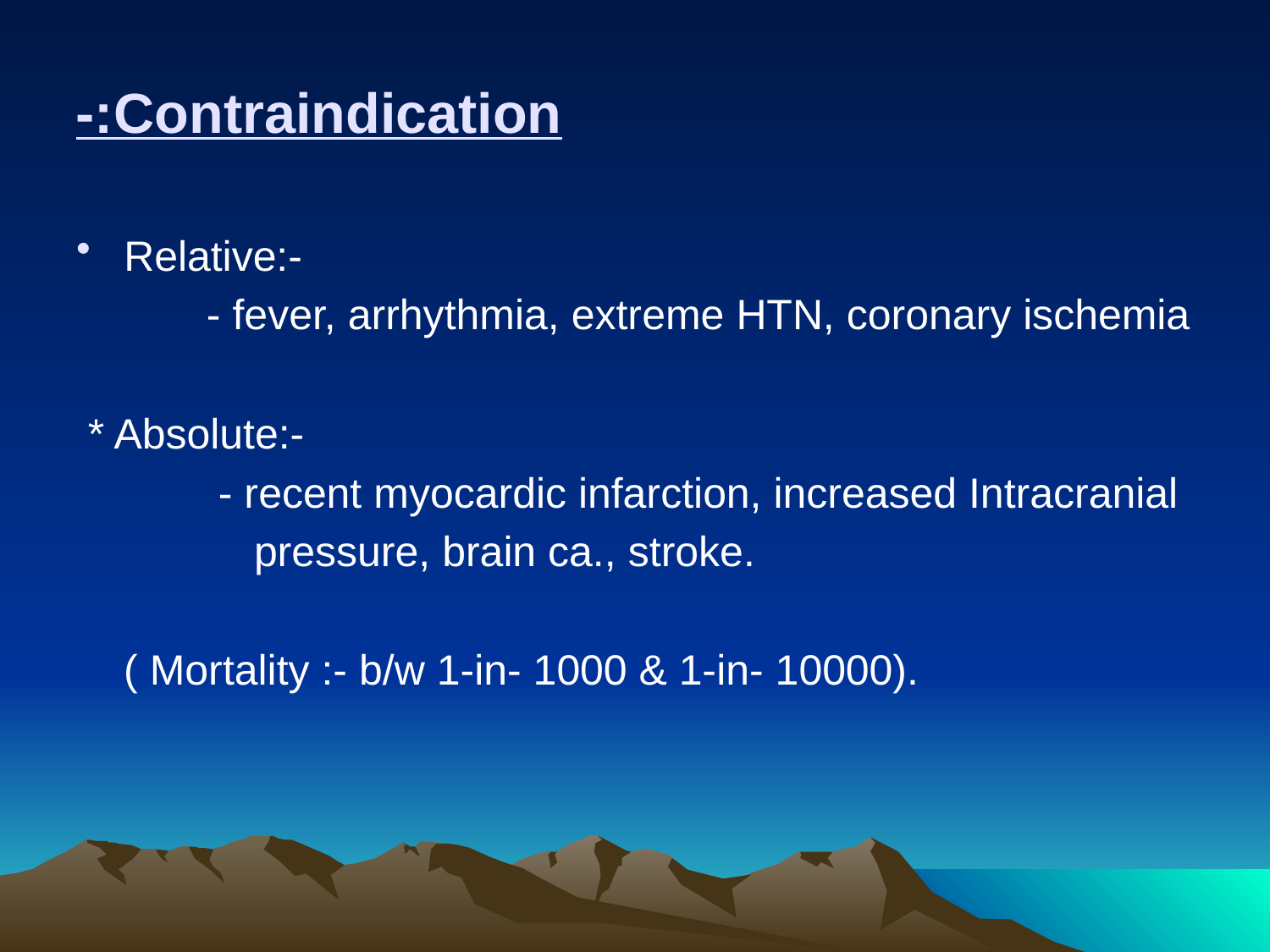

# Contraindication:-
Relative:-
           - fever, arrhythmia, extreme HTN, coronary ischemia

 * Absolute:-
            - recent myocardic infarction, increased Intracranial
               pressure, brain ca., stroke.

    ( Mortality :- b/w 1-in- 1000 & 1-in- 10000).